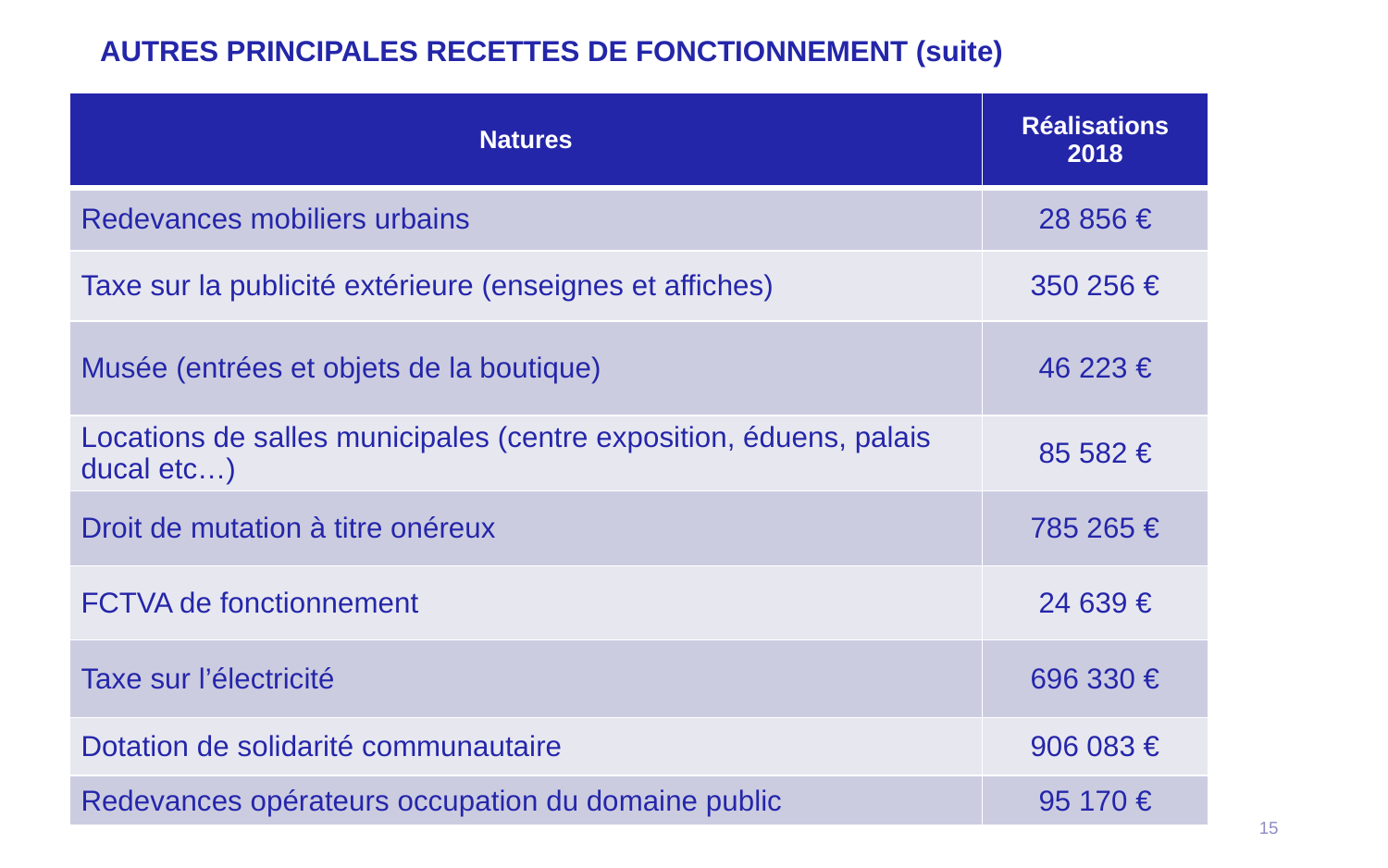

# AUTRES PRINCIPALES RECETTES DE FONCTIONNEMENT (suite)
| Natures | Réalisations 2018 |
| --- | --- |
| Redevances mobiliers urbains | 28 856 € |
| Taxe sur la publicité extérieure (enseignes et affiches) | 350 256 € |
| Musée (entrées et objets de la boutique) | 46 223 € |
| Locations de salles municipales (centre exposition, éduens, palais ducal etc…) | 85 582 € |
| Droit de mutation à titre onéreux | 785 265 € |
| FCTVA de fonctionnement | 24 639 € |
| Taxe sur l’électricité | 696 330 € |
| Dotation de solidarité communautaire | 906 083 € |
| Redevances opérateurs occupation du domaine public | 95 170 € |
15